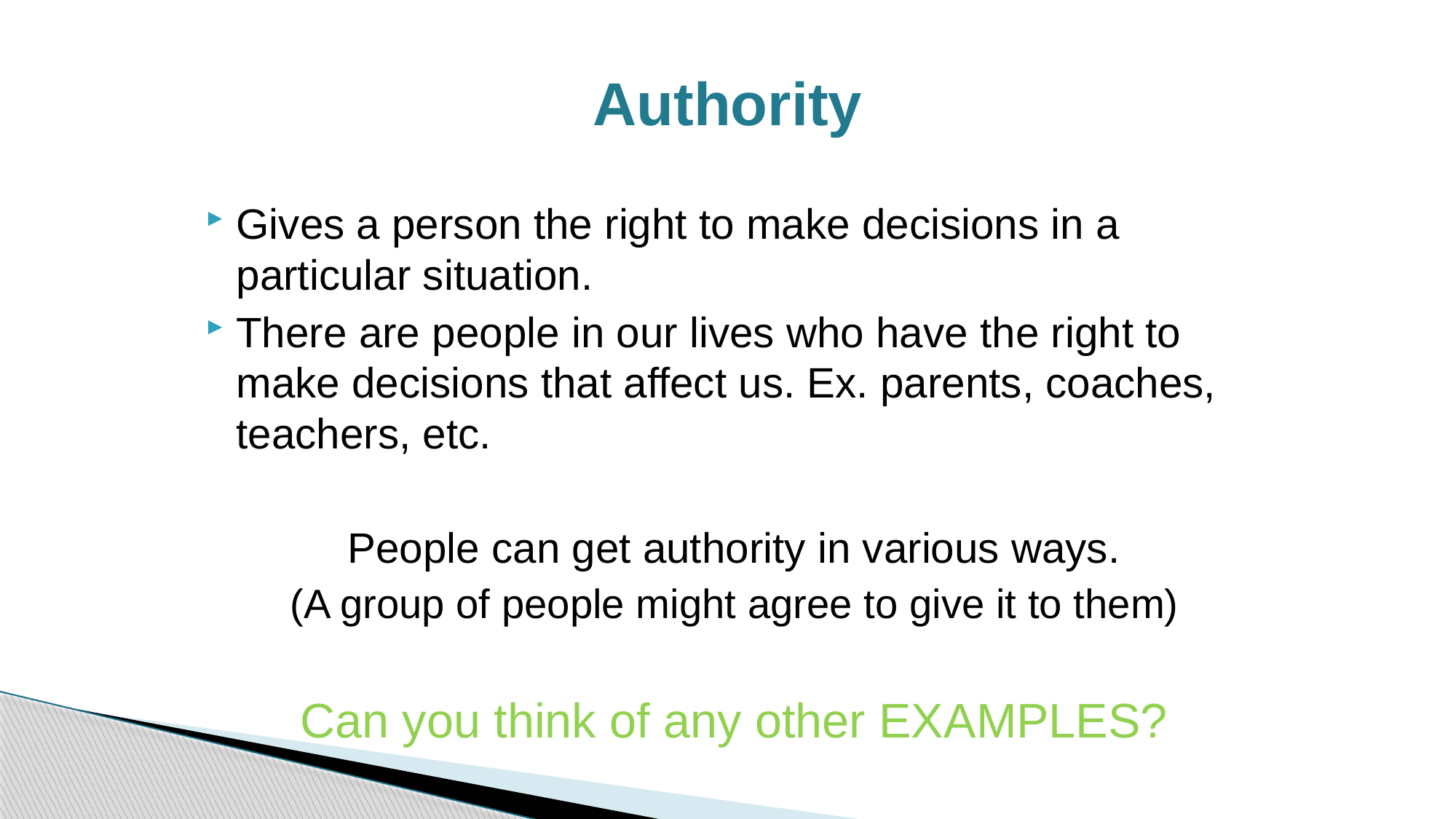

# Authority

Gives a person the right to make decisions in a particular situation.
There are people in our lives who have the right to make decisions that affect us. Ex. parents, coaches, teachers, etc.

People can get authority in various ways.
(A group of people might agree to give it to them)

Can you think of any other EXAMPLES?